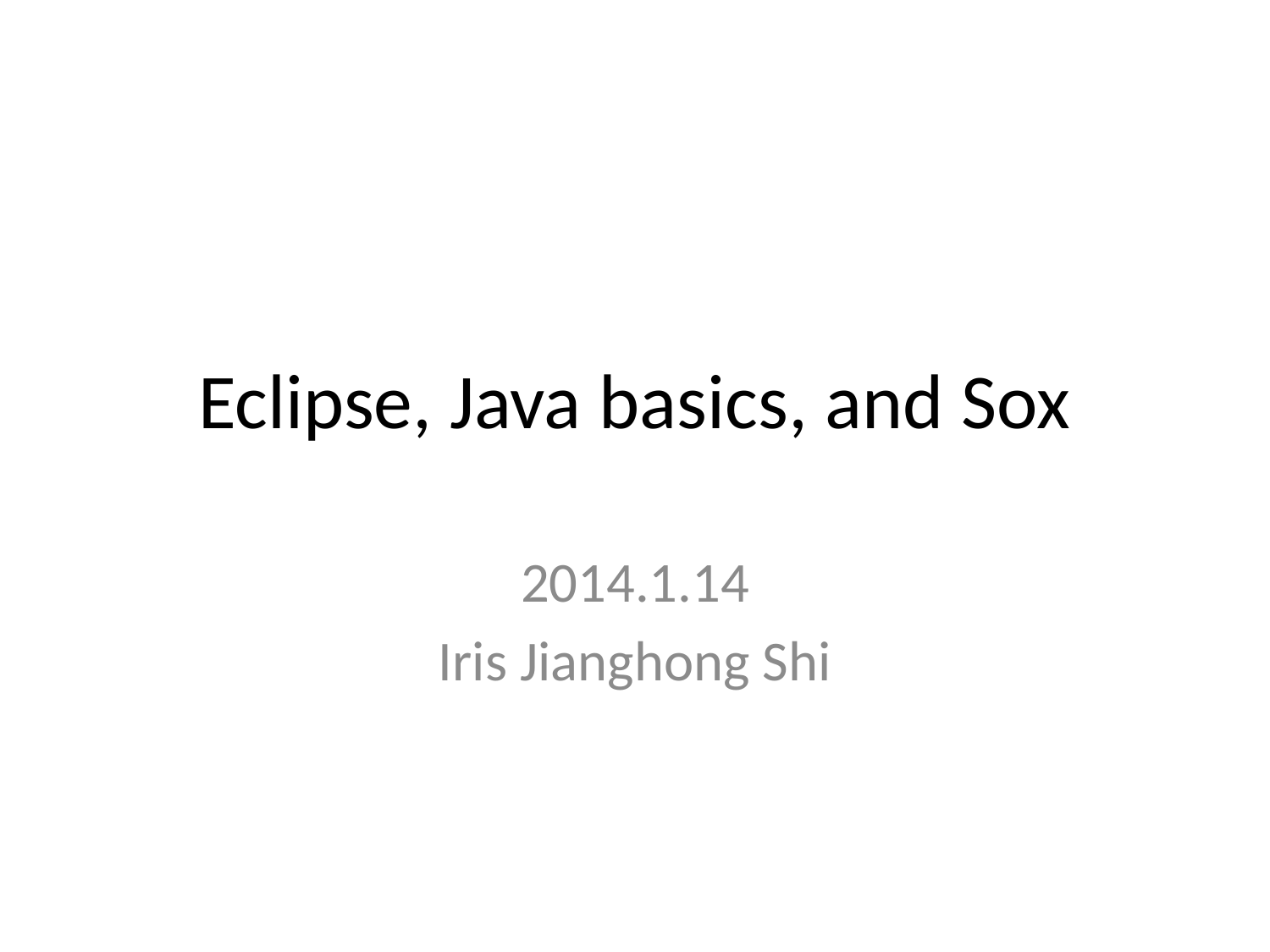

# Eclipse, Java basics, and Sox
2014.1.14
Iris Jianghong Shi